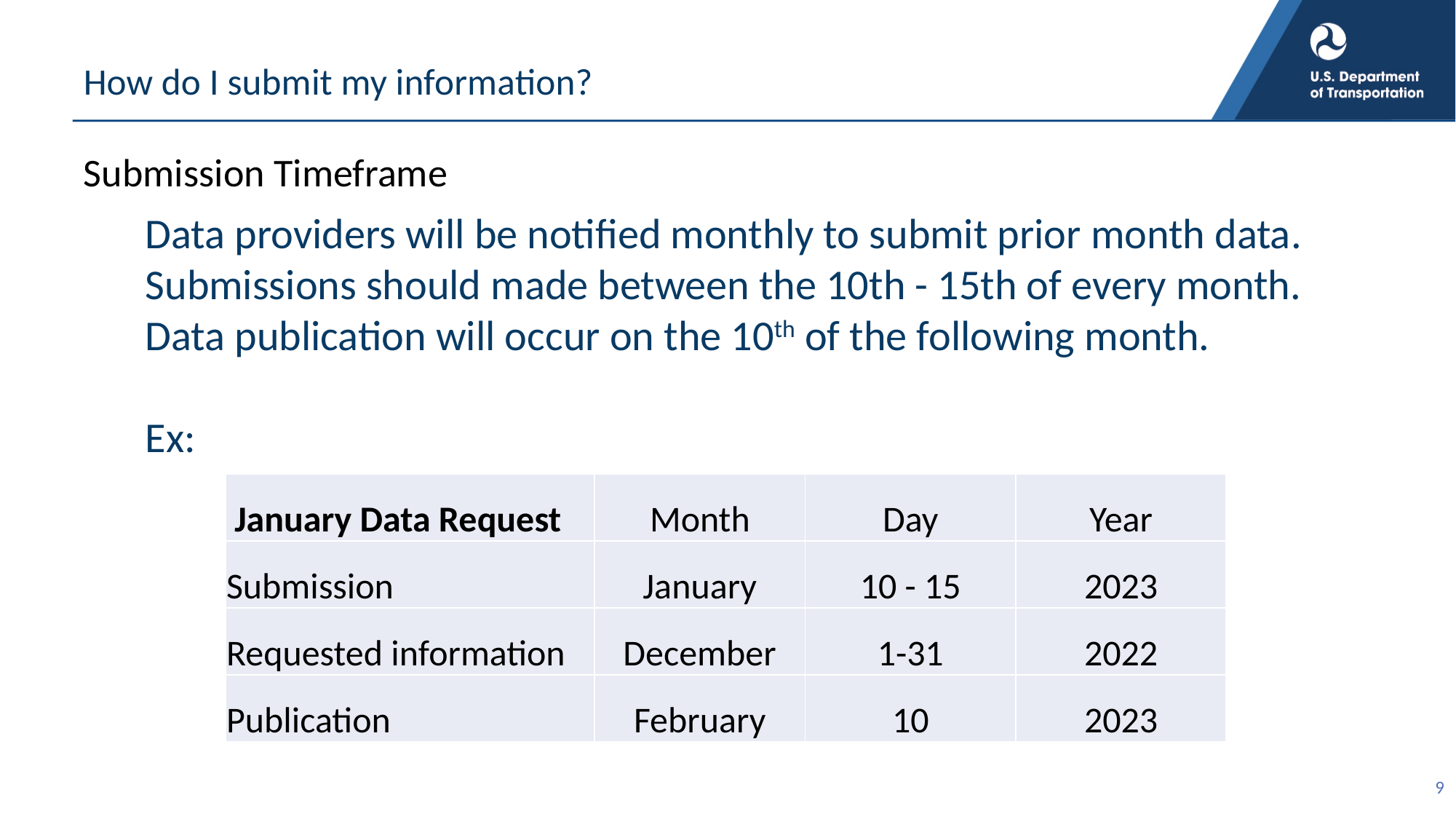

# How do I submit my information?
Submission Timeframe
Data providers will be notified monthly to submit prior month data.  Submissions should made between the 10th - 15th of every month.  Data publication will occur on the 10th of the following month.

Ex:

| January Data Request | Month | Day | Year |
| --- | --- | --- | --- |
| Submission | January | 10 - 15 | 2023 |
| Requested information | December | 1-31 | 2022 |
| Publication | February | 10 | 2023 |
9